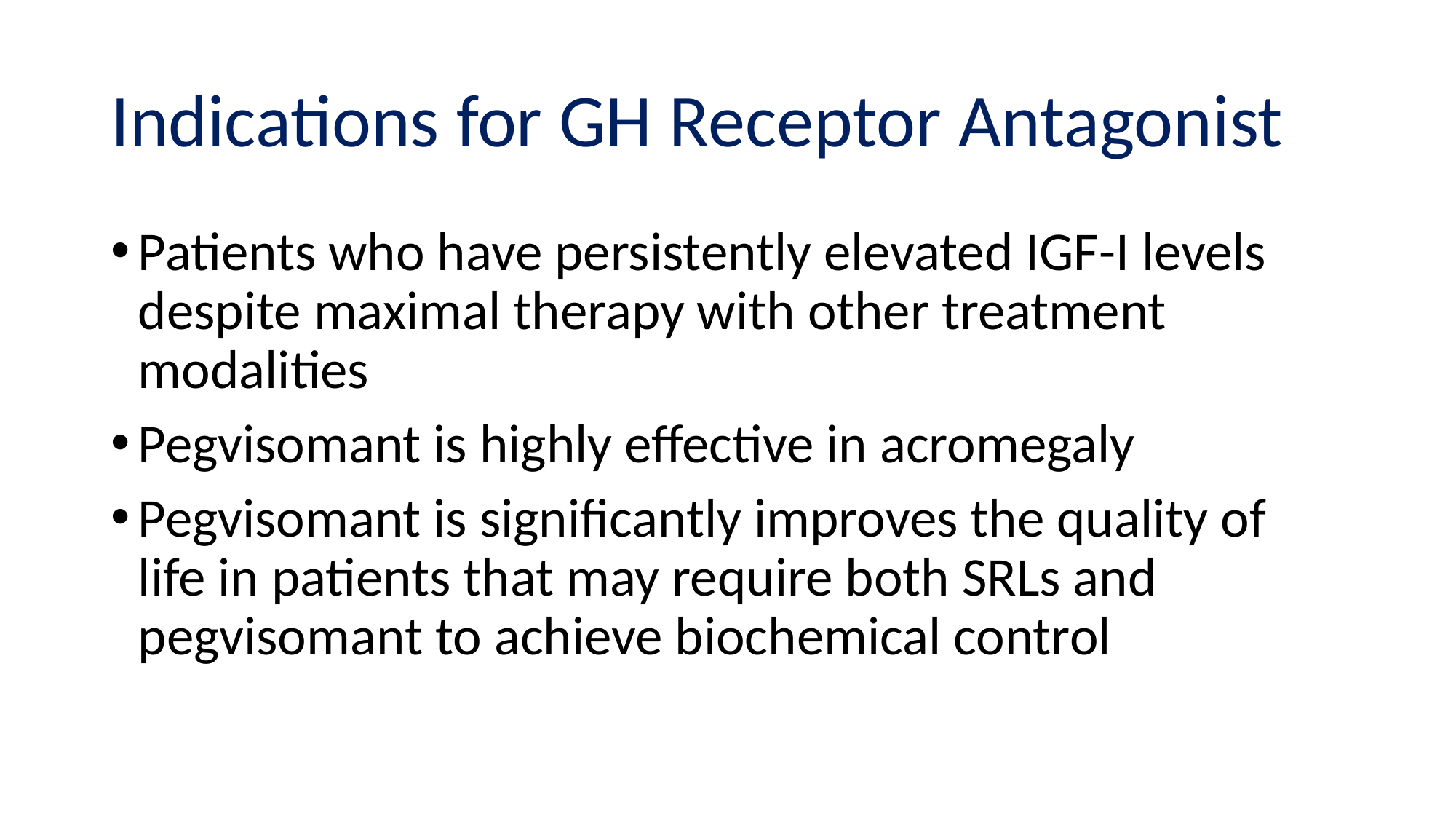

# Indications for GH Receptor Antagonist
Patients who have persistently elevated IGF-I levels despite maximal therapy with other treatment modalities
Pegvisomant is highly effective in acromegaly
Pegvisomant is significantly improves the quality of life in patients that may require both SRLs and pegvisomant to achieve biochemical control